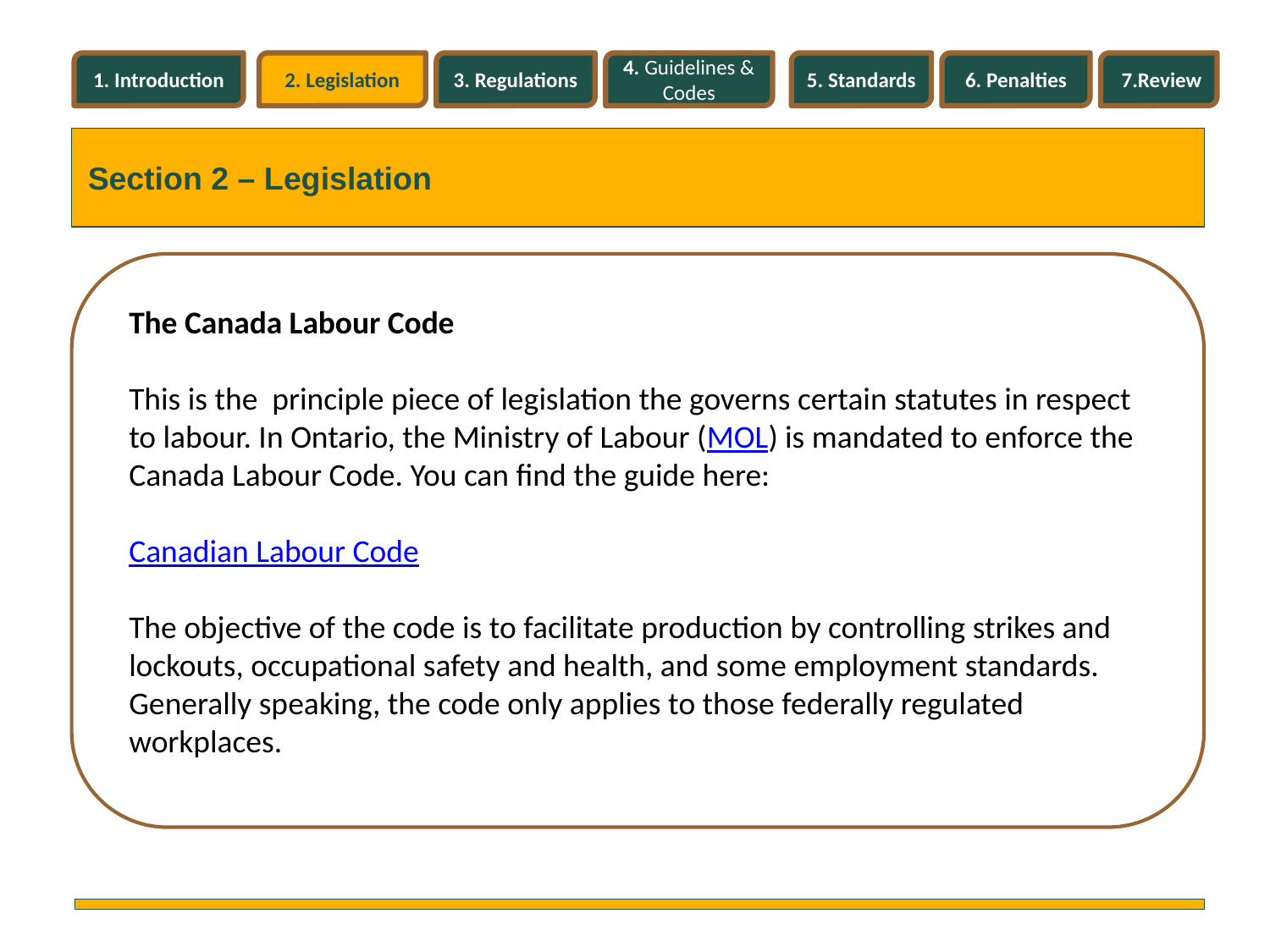

1. Introduction
2. Legislation
3. Regulations
4. Guidelines & Codes
5. Standards
6. Penalties
7.Review

Section 2 – Legislation

The Canada Labour Code

This is the  principle piece of legislation the governs certain statutes in respect to labour. In Ontario, the Ministry of Labour (MOL) is mandated to enforce the Canada Labour Code. You can find the guide here:

Canadian Labour Code

The objective of the code is to facilitate production by controlling strikes and lockouts, occupational safety and health, and some employment standards.
Generally speaking, the code only applies to those federally regulated workplaces.